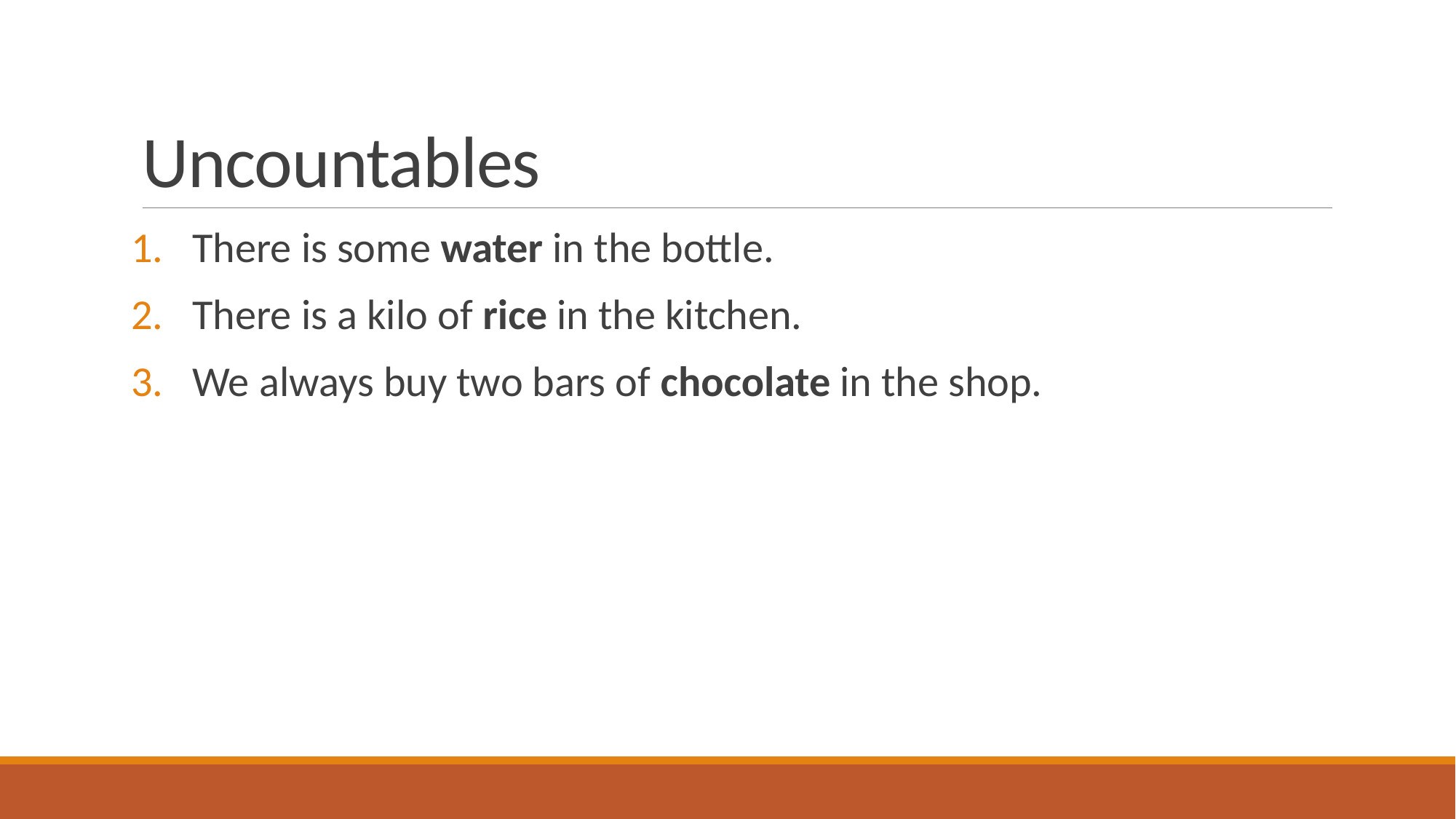

# Uncountables
There is some water in the bottle.
There is a kilo of rice in the kitchen.
We always buy two bars of chocolate in the shop.